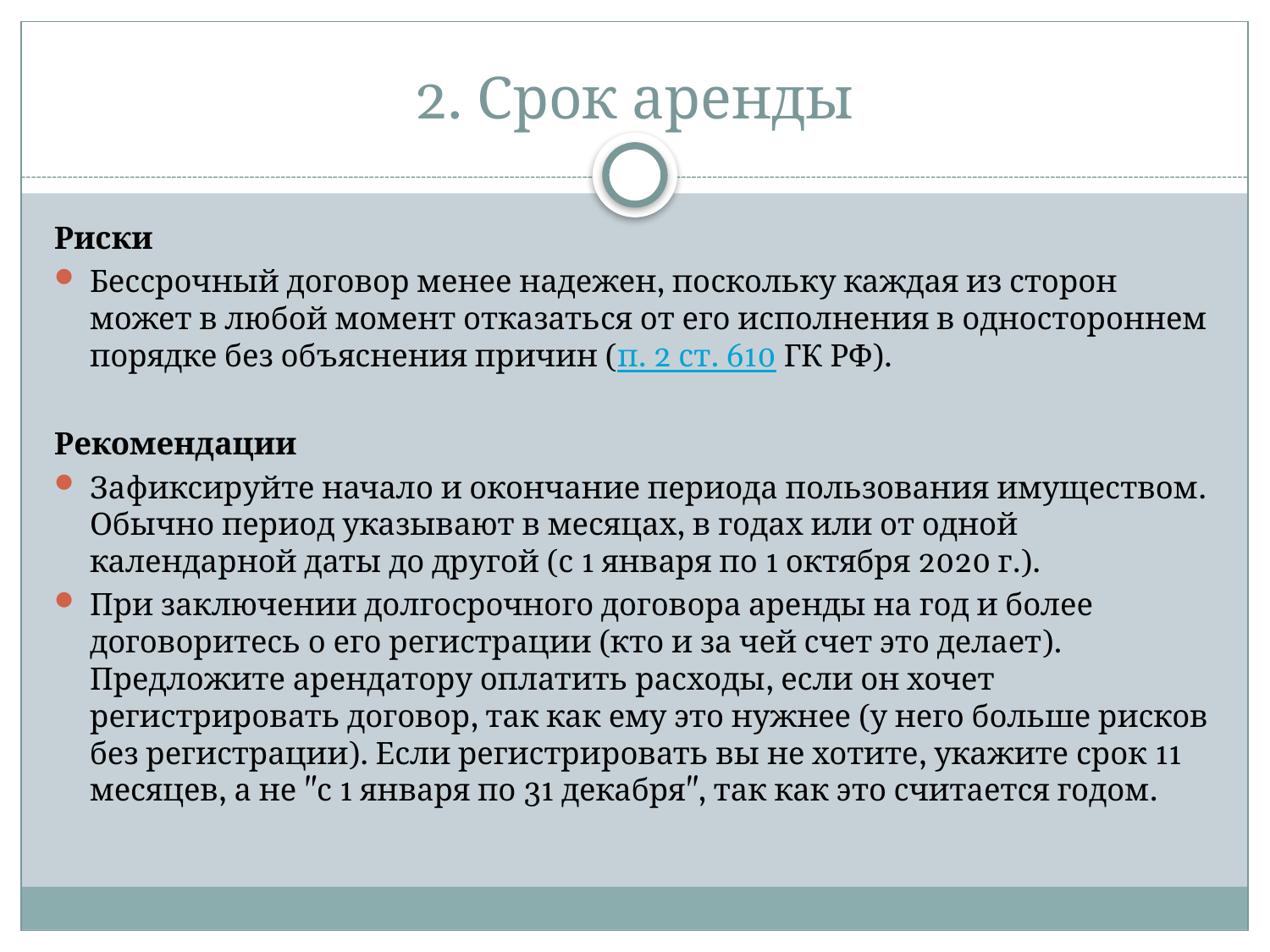

# 2. Срок аренды
Риски
Бессрочный договор менее надежен, поскольку каждая из сторон может в любой момент отказаться от его исполнения в одностороннем порядке без объяснения причин (п. 2 ст. 610 ГК РФ).

Рекомендации
Зафиксируйте начало и окончание периода пользования имуществом. Обычно период указывают в месяцах, в годах или от одной календарной даты до другой (с 1 января по 1 октября 2020 г.).
При заключении долгосрочного договора аренды на год и более договоритесь о его регистрации (кто и за чей счет это делает). Предложите арендатору оплатить расходы, если он хочет регистрировать договор, так как ему это нужнее (у него больше рисков без регистрации). Если регистрировать вы не хотите, укажите срок 11 месяцев, а не "с 1 января по 31 декабря", так как это считается годом.